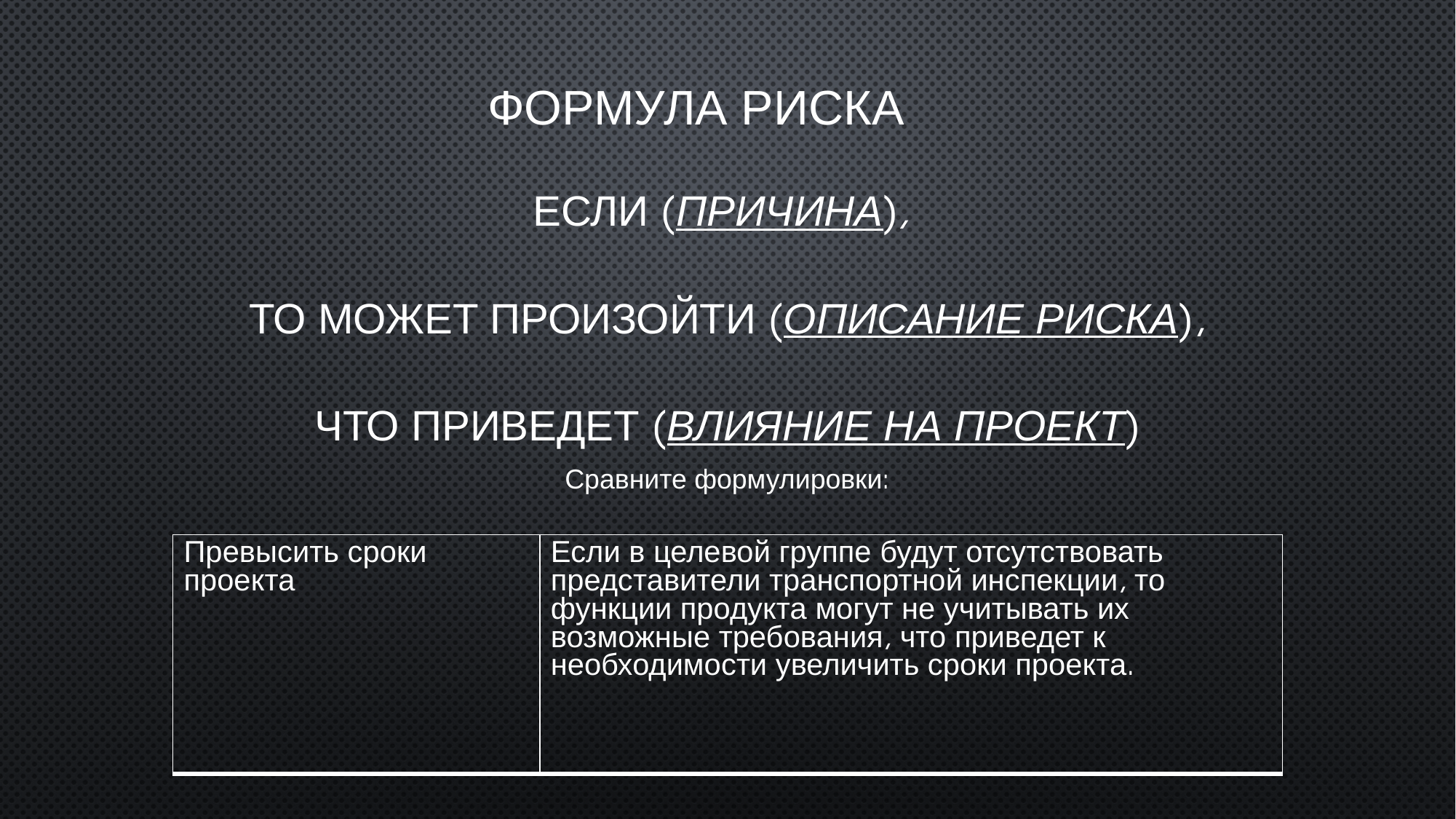

# ФОРМУЛА РИСКА
ЕСЛИ (причина),

ТО МОЖЕТ ПРОИЗОЙТИ (описание риска),

ЧТО ПРИВЕДЕТ (влияние на проект)
Сравните формулировки:
| Превысить сроки проекта | Если в целевой группе будут отсутствовать представители транспортной инспекции, то функции продукта могут не учитывать их возможные требования, что приведет к необходимости увеличить сроки проекта. |
| --- | --- |